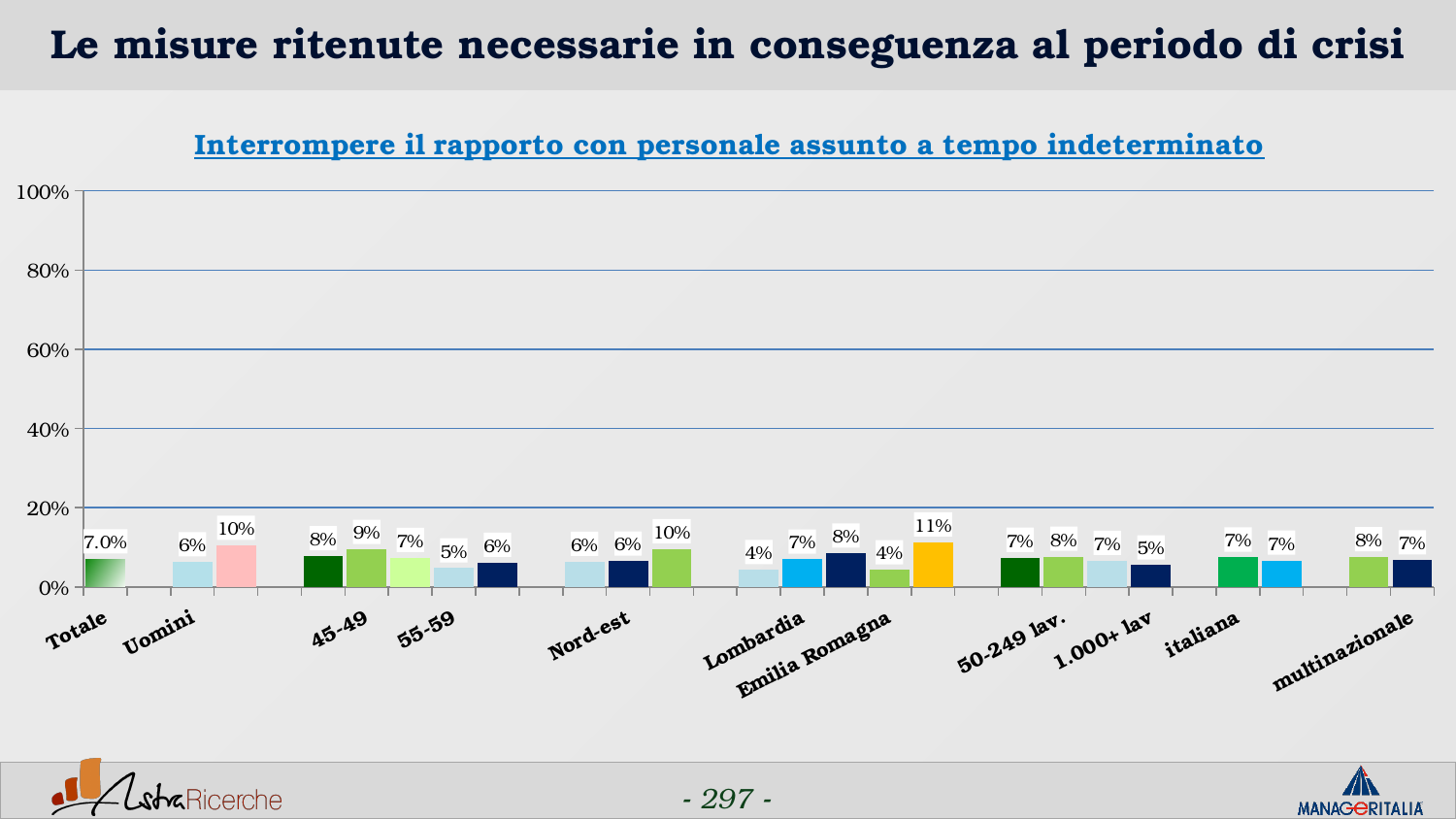

# Le misure ritenute necessarie in conseguenza al periodo di crisi

### Chart: Interrompere il rapporto con personale assunto a tempo indeterminato

| Category | Interrompere il rapporto con personale assunto a tempo indeterminato |
|---|---|
| Totale | 0.0702 |
|  | None |
| Uomini | 0.0626 |
| Donne | 0.1041 |
|  | None |
| <44 | 0.0781 |
| 45-49 | 0.0941 |
| 50-54 | 0.0736 |
| 55-59 | 0.047599999999999996 |
| 60+ | 0.061500000000000006 |
|  | None |
| Nord-ovest | 0.0637 |
| Nord-est | 0.0647 |
| Centro/Sud | 0.0959 |
|  | None |
| Piemonte | 0.0431 |
| Lombardia | 0.0695 |
| Veneto | 0.0849 |
| Emilia Romagna | 0.0426 |
| Lazio | 0.1128 |
|  | None |
| 1-50 lav. | 0.07400000000000001 |
| 50-249 lav. | 0.0766 |
| 250-999 lav. | 0.0662 |
| 1.000+ lav | 0.054900000000000004 |
|  | None |
| italiana | 0.0746 |
| estera | 0.0669 |
|  | None |
| nazionale | 0.0758 |
| multinazionale | 0.0673 |